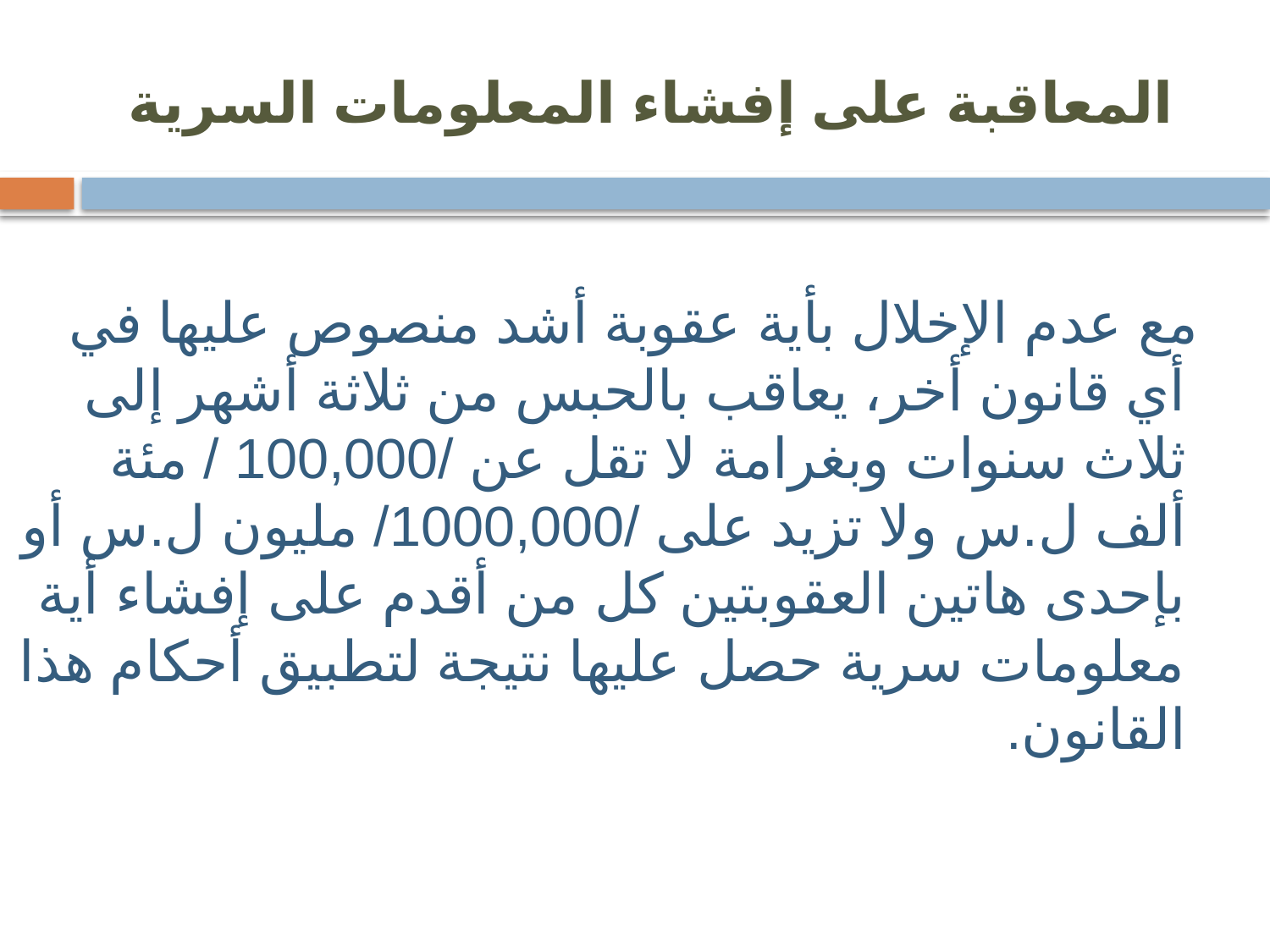

# المعاقبة على إفشاء المعلومات السرية
  مع عدم الإخلال بأية عقوبة أشد منصوص عليها في أي قانون أخر، يعاقب بالحبس من ثلاثة أشهر إلى ثلاث سنوات وبغرامة لا تقل عن /100,000 / مئة ألف ل.س ولا تزيد على /1000,000/ مليون ل.س أو بإحدى هاتين العقوبتين كل من أقدم على إفشاء أية معلومات سرية حصل عليها نتيجة لتطبيق أحكام هذا القانون.